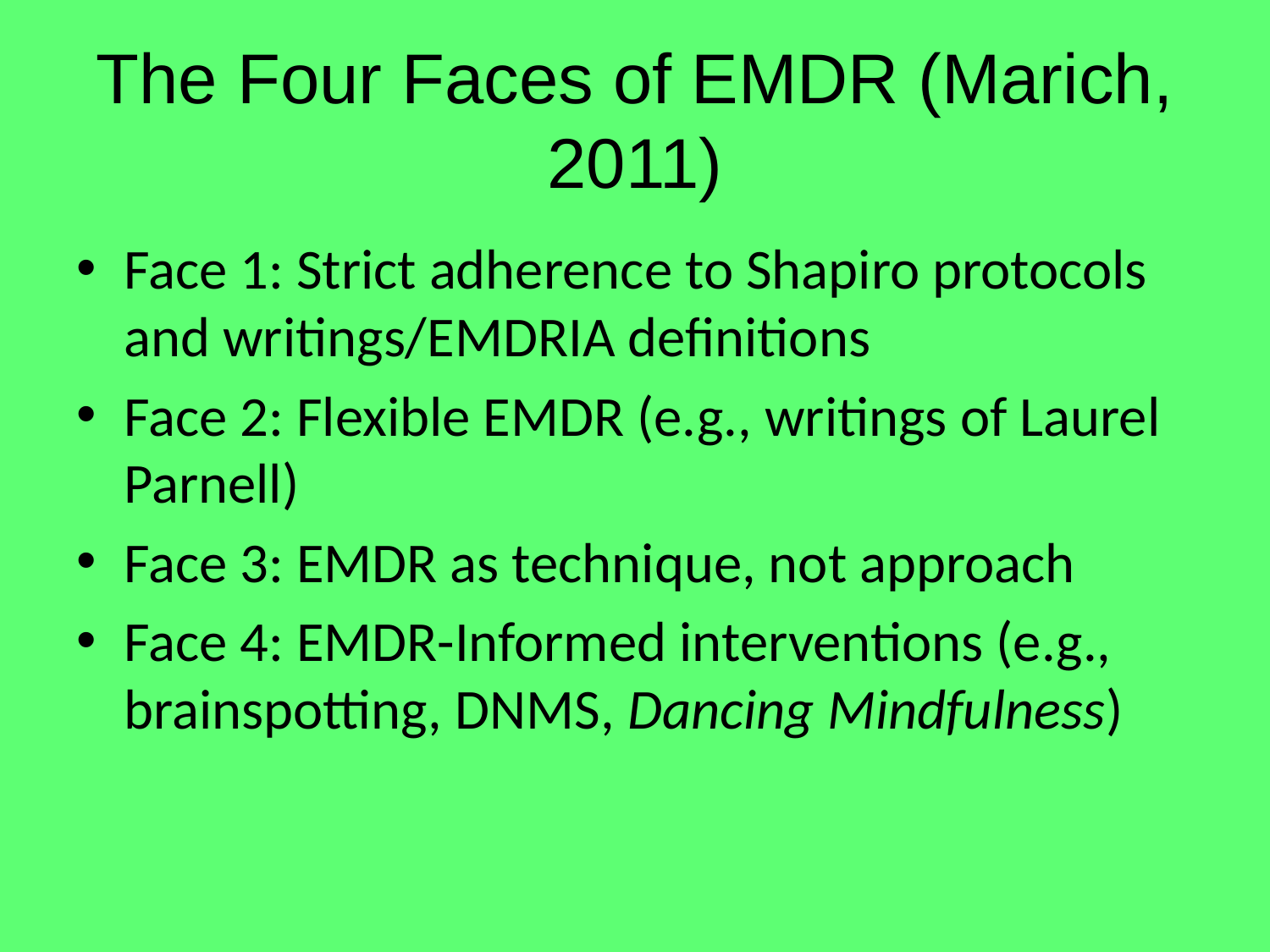

# The Four Faces of EMDR (Marich, 2011)
Face 1: Strict adherence to Shapiro protocols and writings/EMDRIA definitions
Face 2: Flexible EMDR (e.g., writings of Laurel Parnell)
Face 3: EMDR as technique, not approach
Face 4: EMDR-Informed interventions (e.g., brainspotting, DNMS, Dancing Mindfulness)